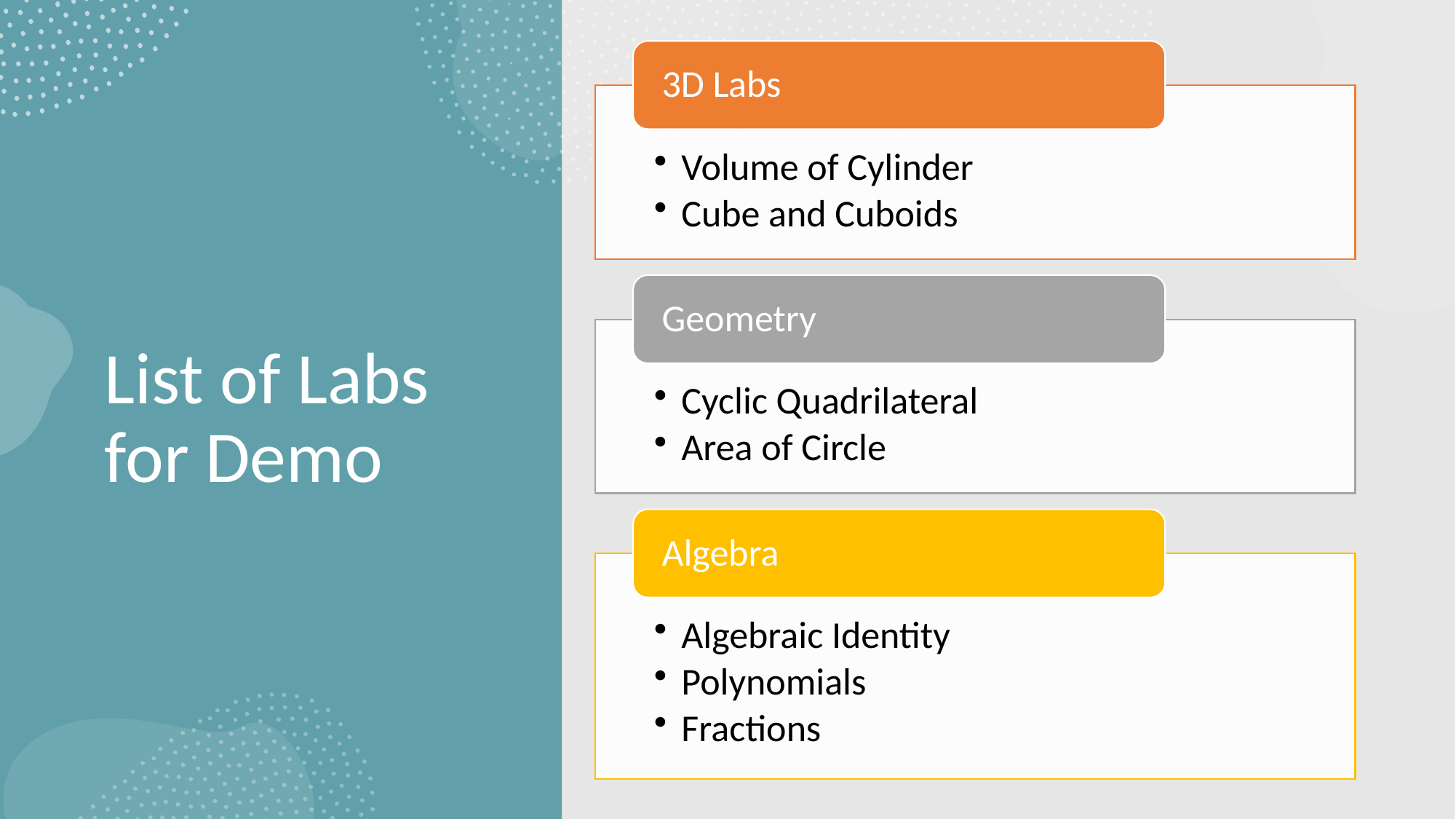

Volume of Cylinder
Cube and Cuboids
3D Labs
Cyclic Quadrilateral
Area of Circle
Geometry
Algebraic Identity
Polynomials
Fractions
Algebra
# List of Labs for Demo